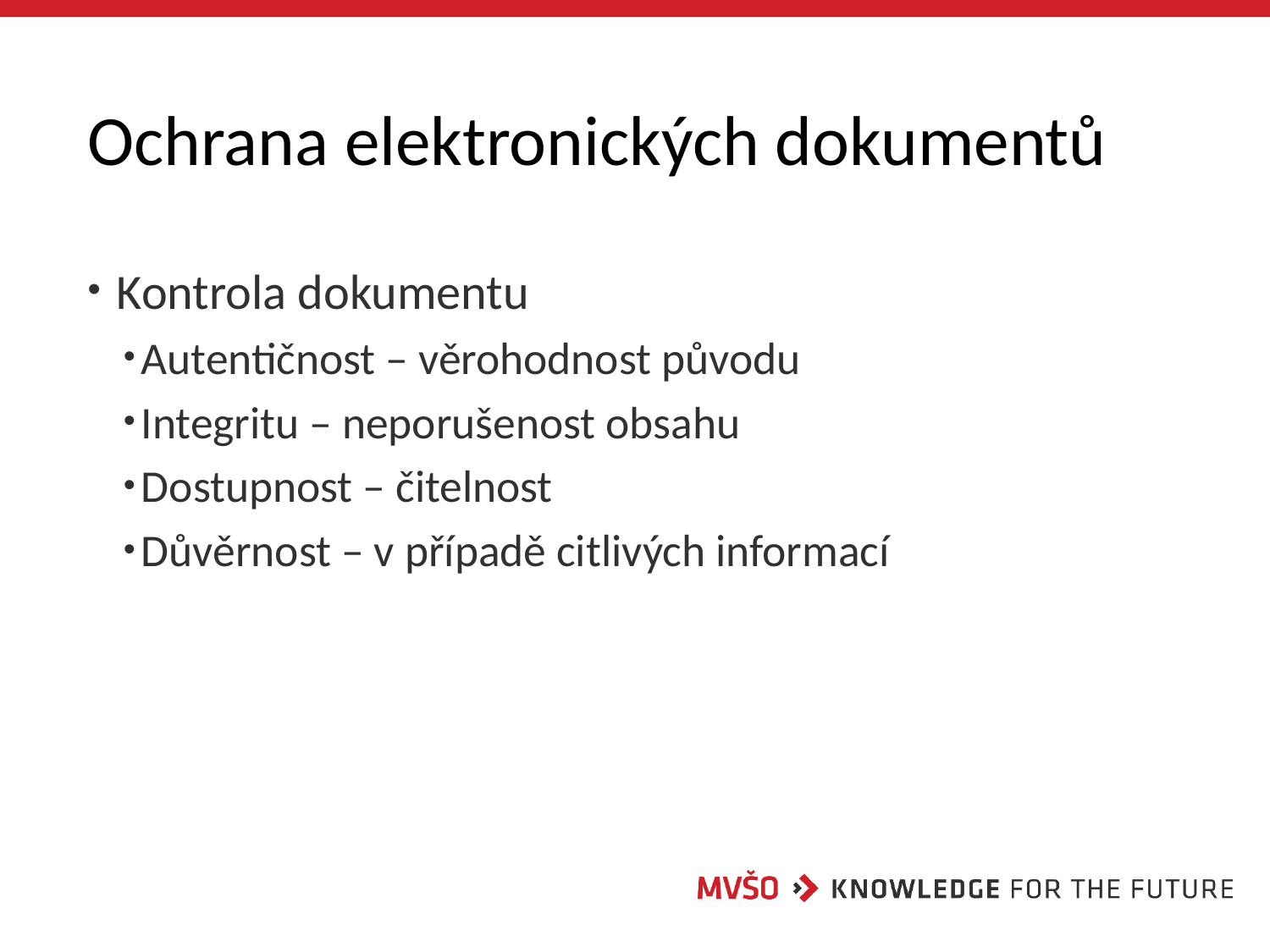

# Ochrana elektronických dokumentů
 Kontrola dokumentu
Autentičnost – věrohodnost původu
Integritu – neporušenost obsahu
Dostupnost – čitelnost
Důvěrnost – v případě citlivých informací